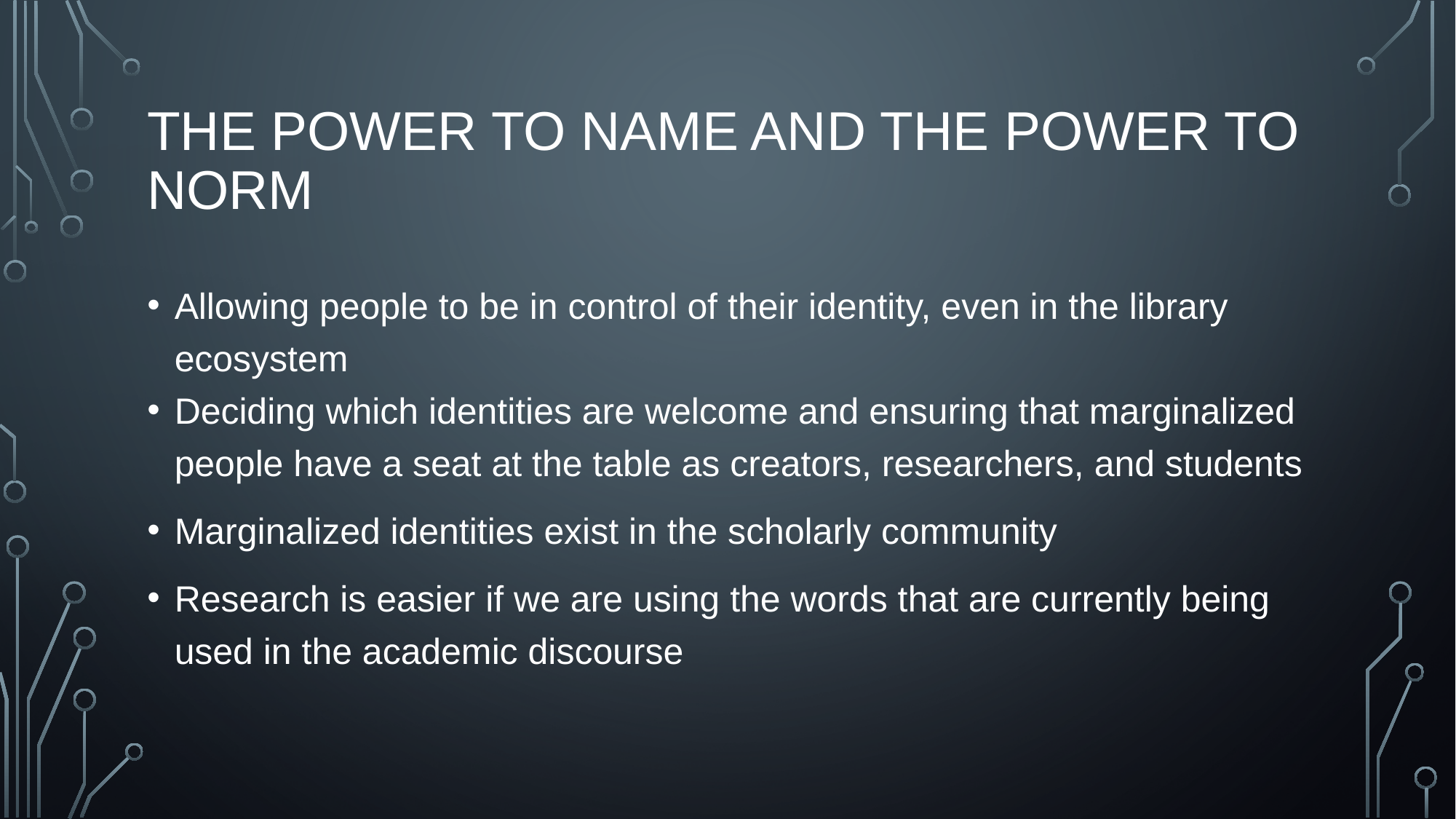

# THE POWER TO NAME AND THE POWER TO NORM
Allowing people to be in control of their identity, even in the library ecosystem
Deciding which identities are welcome and ensuring that marginalized people have a seat at the table as creators, researchers, and students
Marginalized identities exist in the scholarly community
Research is easier if we are using the words that are currently being used in the academic discourse